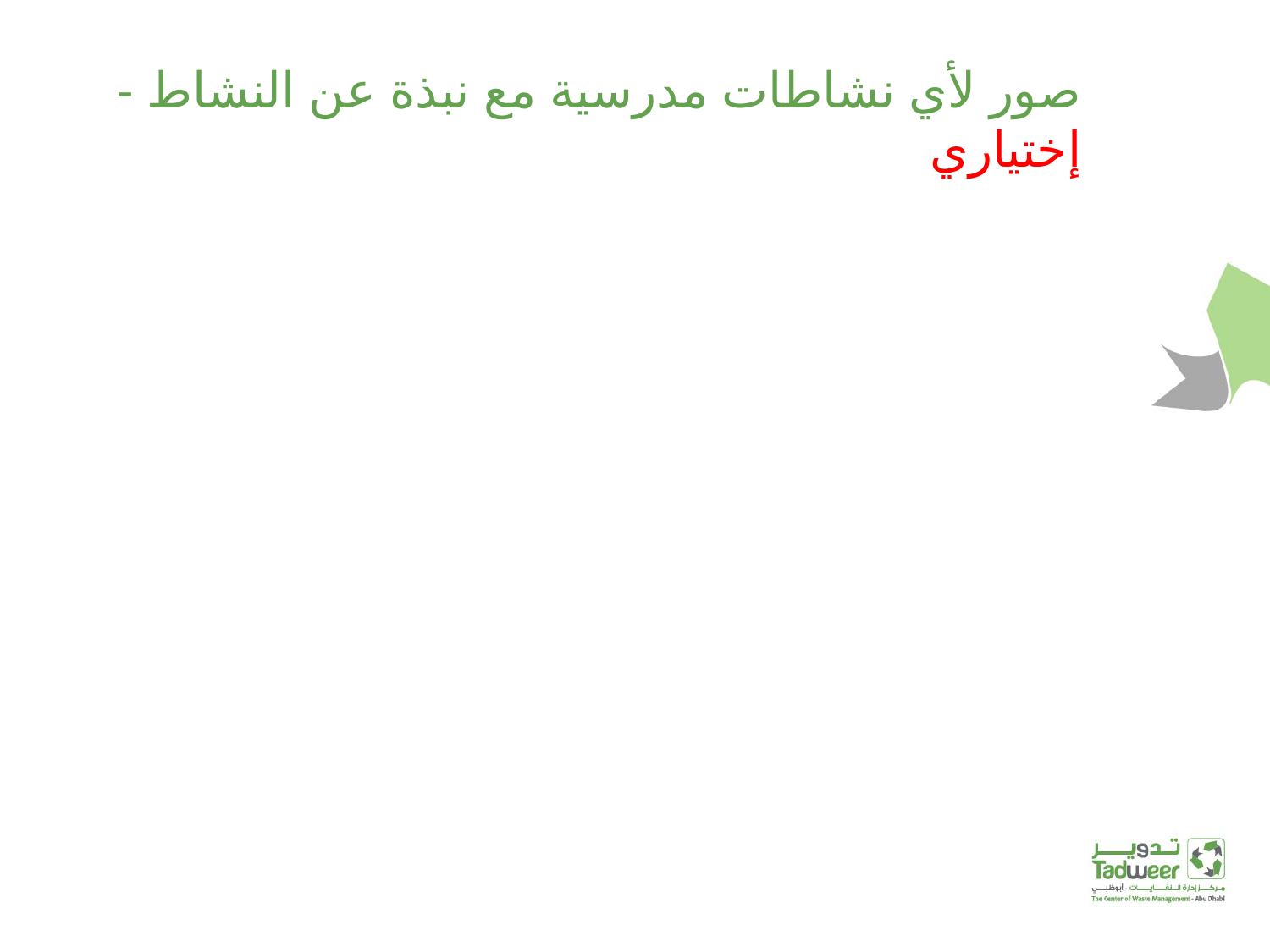

# صور لأي نشاطات مدرسية مع نبذة عن النشاط - إختياري